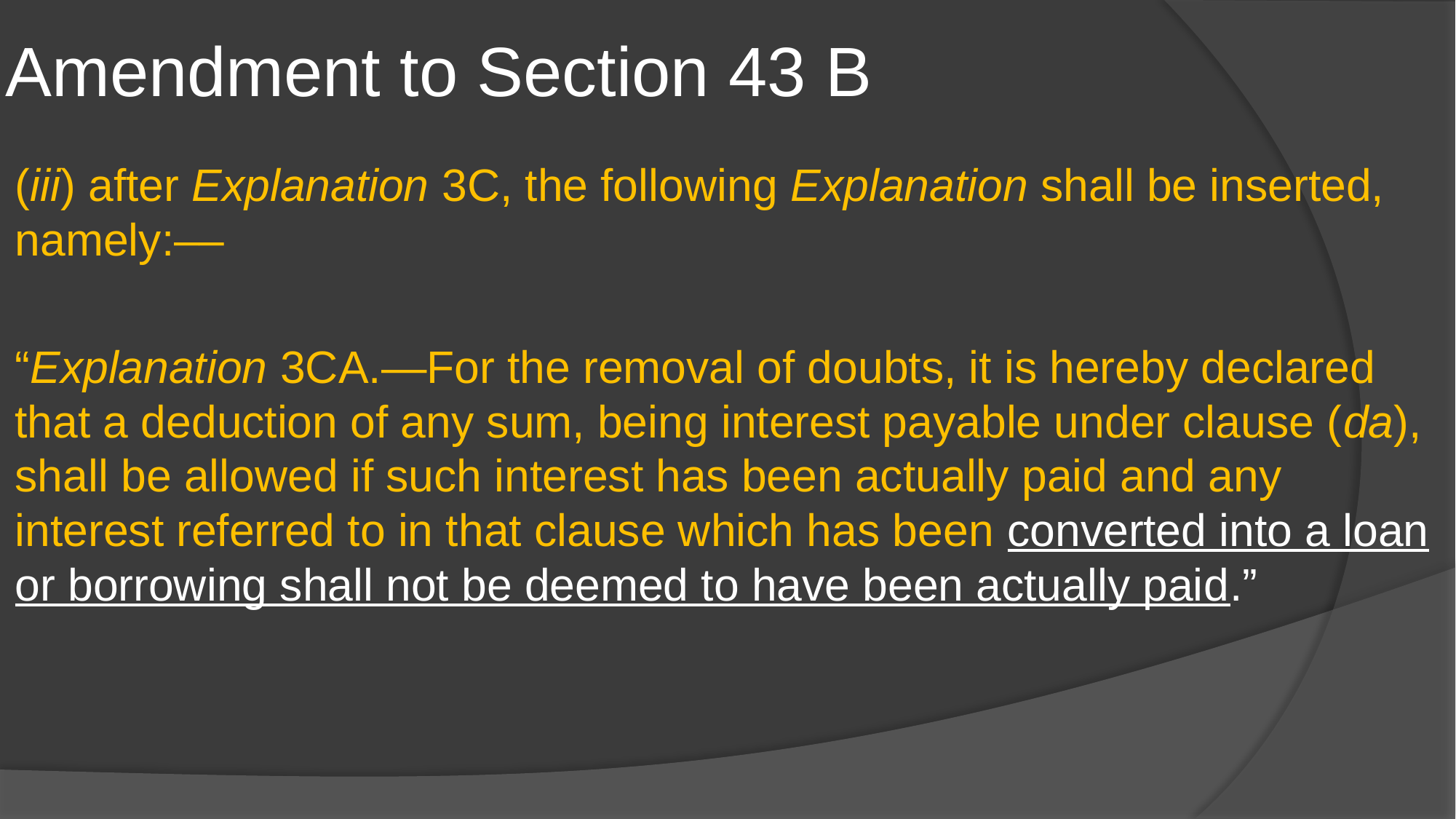

# Amendment to Section 43 B
(iii) after Explanation 3C, the following Explanation shall be inserted, namely:––

“Explanation 3CA.—For the removal of doubts, it is hereby declared that a deduction of any sum, being interest payable under clause (da), shall be allowed if such interest has been actually paid and any interest referred to in that clause which has been converted into a loan or borrowing shall not be deemed to have been actually paid.”